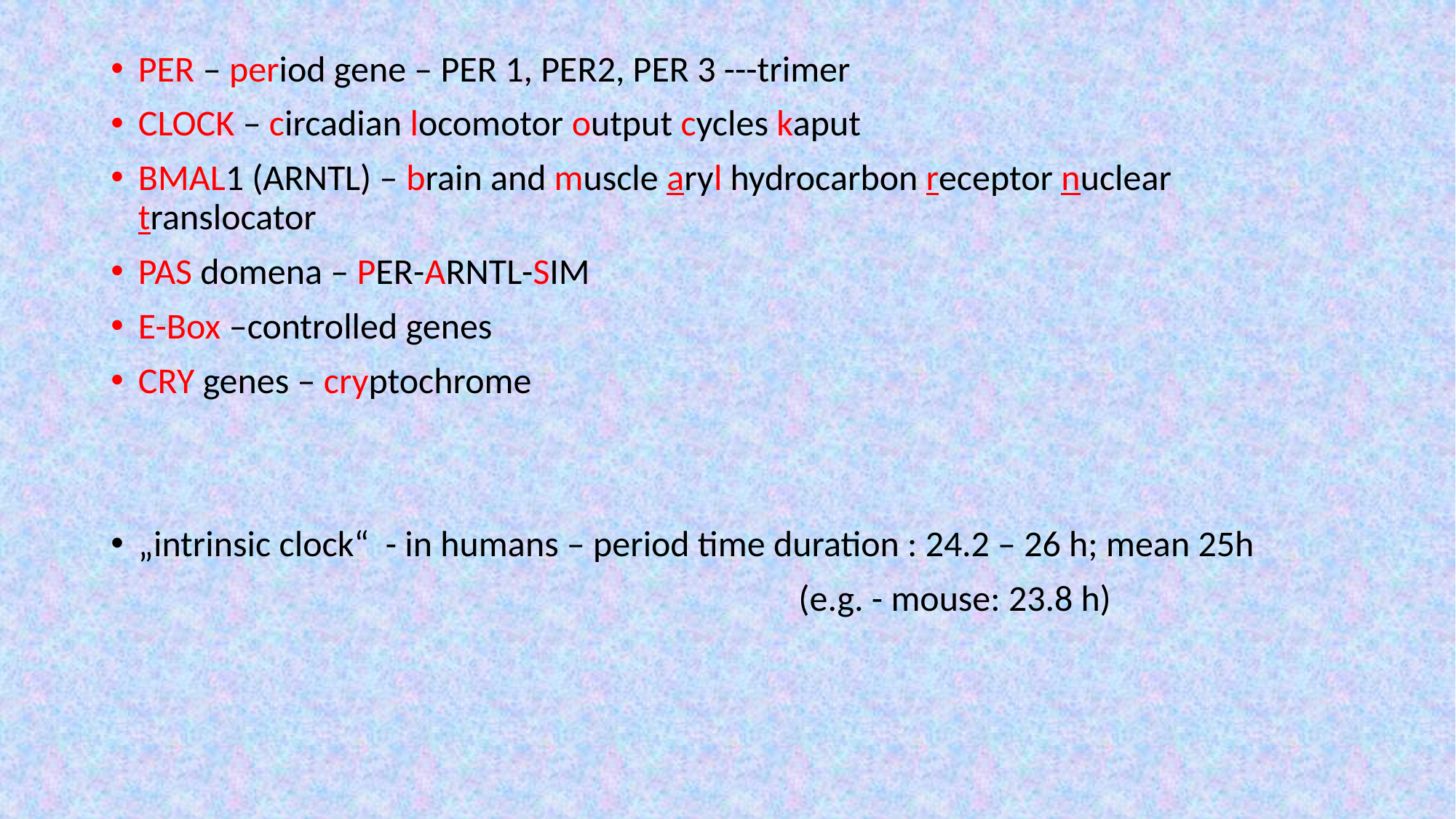

PER – period gene – PER 1, PER2, PER 3 ---trimer
CLOCK – circadian locomotor output cycles kaput
BMAL1 (ARNTL) – brain and muscle aryl hydrocarbon receptor nuclear translocator
PAS domena – PER-ARNTL-SIM
E-Box –controlled genes
CRY genes – cryptochrome

„intrinsic clock“  - in humans – period time duration : 24.2 – 26 h; mean 25h
                                                                                    (e.g. - mouse: 23.8 h)